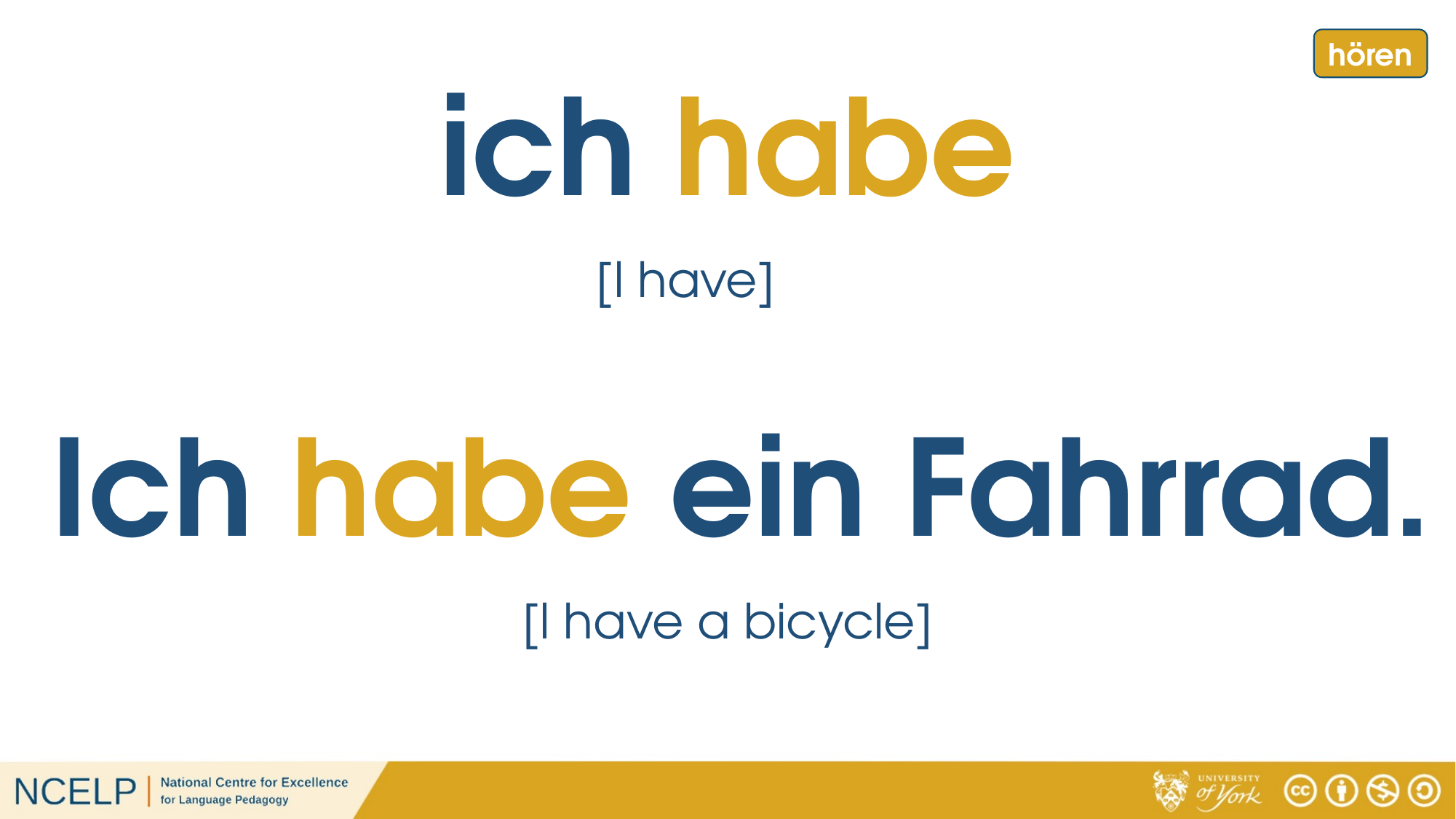

hören
# Grammatik
ich habe
[I have]
Ich habe ein Fahrrad.
[I have a bicycle]